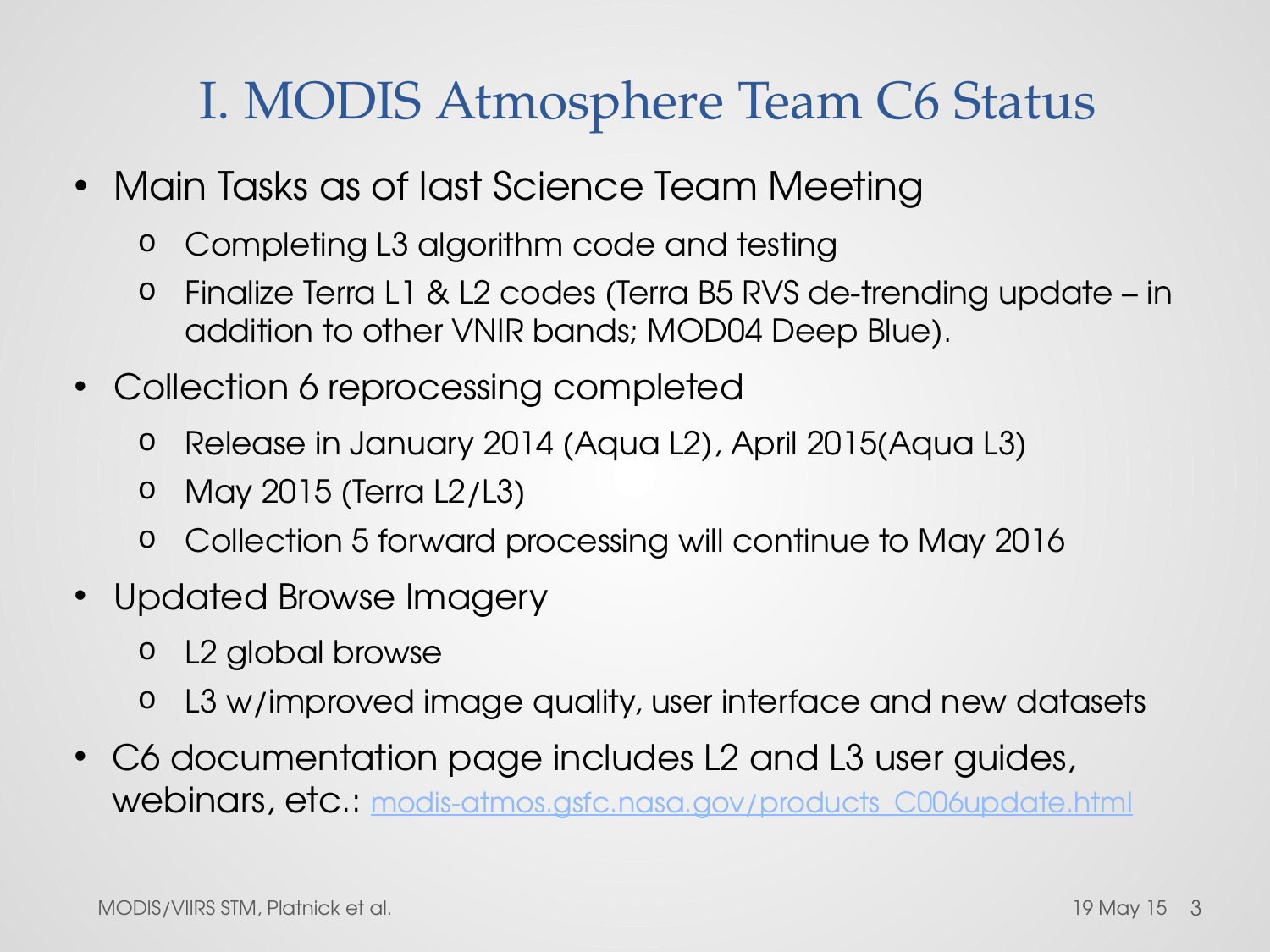

# I. MODIS Atmosphere Team C6 Status
Main Tasks as of last Science Team Meeting
Completing L3 algorithm code and testing
Finalize Terra L1 & L2 codes (Terra B5 RVS de-trending update – in addition to other VNIR bands; MOD04 Deep Blue).
Collection 6 reprocessing completed
Release in January 2014 (Aqua L2), April 2015(Aqua L3)
May 2015 (Terra L2/L3)
Collection 5 forward processing will continue to May 2016
Updated Browse Imagery
L2 global browse
L3 w/improved image quality, user interface and new datasets
C6 documentation page includes L2 and L3 user guides, webinars, etc.: modis-atmos.gsfc.nasa.gov/products_C006update.html

MODIS/VIIRS STM, Platnick et al.
19 May 15
3